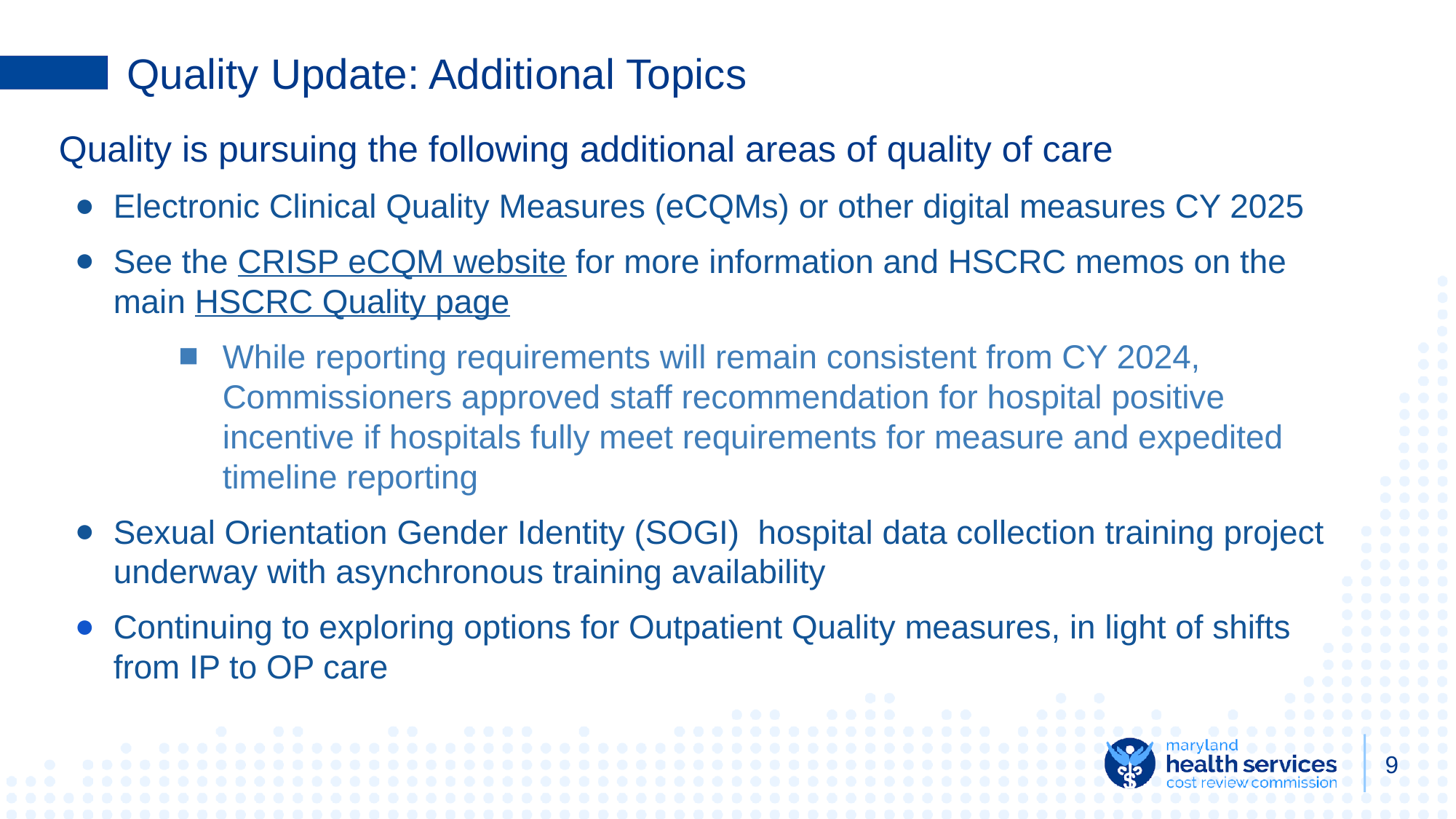

# Quality Update: Additional Topics
Quality is pursuing the following additional areas of quality of care
Electronic Clinical Quality Measures (eCQMs) or other digital measures CY 2025
See the CRISP eCQM website for more information and HSCRC memos on the main HSCRC Quality page
While reporting requirements will remain consistent from CY 2024, Commissioners approved staff recommendation for hospital positive incentive if hospitals fully meet requirements for measure and expedited timeline reporting
Sexual Orientation Gender Identity (SOGI)  hospital data collection training project underway with asynchronous training availability
Continuing to exploring options for Outpatient Quality measures, in light of shifts from IP to OP care
9